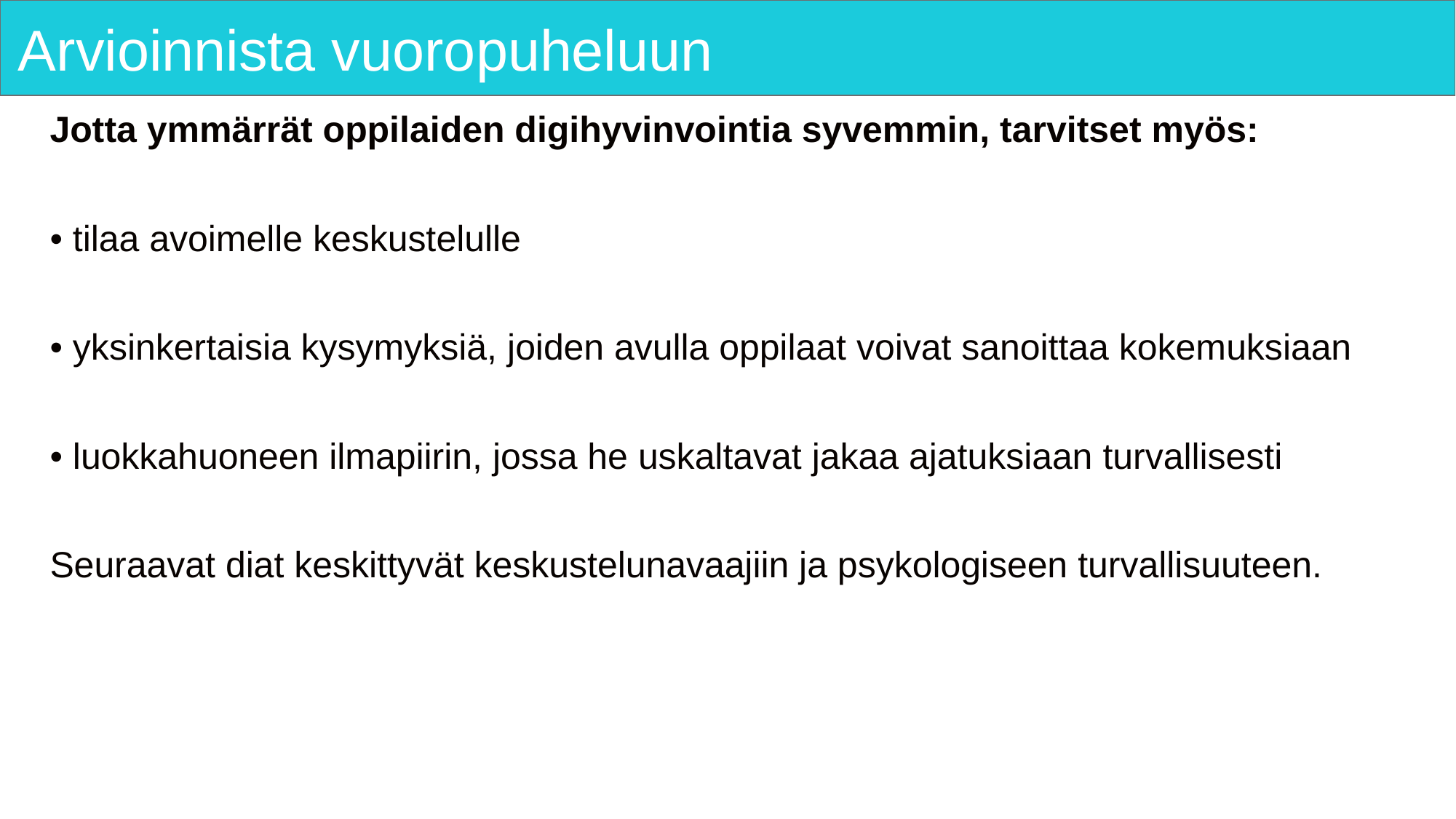

# Arvioinnista vuoropuheluun
Jotta ymmärrät oppilaiden digihyvinvointia syvemmin, tarvitset myös:

• tilaa avoimelle keskustelulle

• yksinkertaisia kysymyksiä, joiden avulla oppilaat voivat sanoittaa kokemuksiaan

• luokkahuoneen ilmapiirin, jossa he uskaltavat jakaa ajatuksiaan turvallisesti

Seuraavat diat keskittyvät keskustelunavaajiin ja psykologiseen turvallisuuteen.